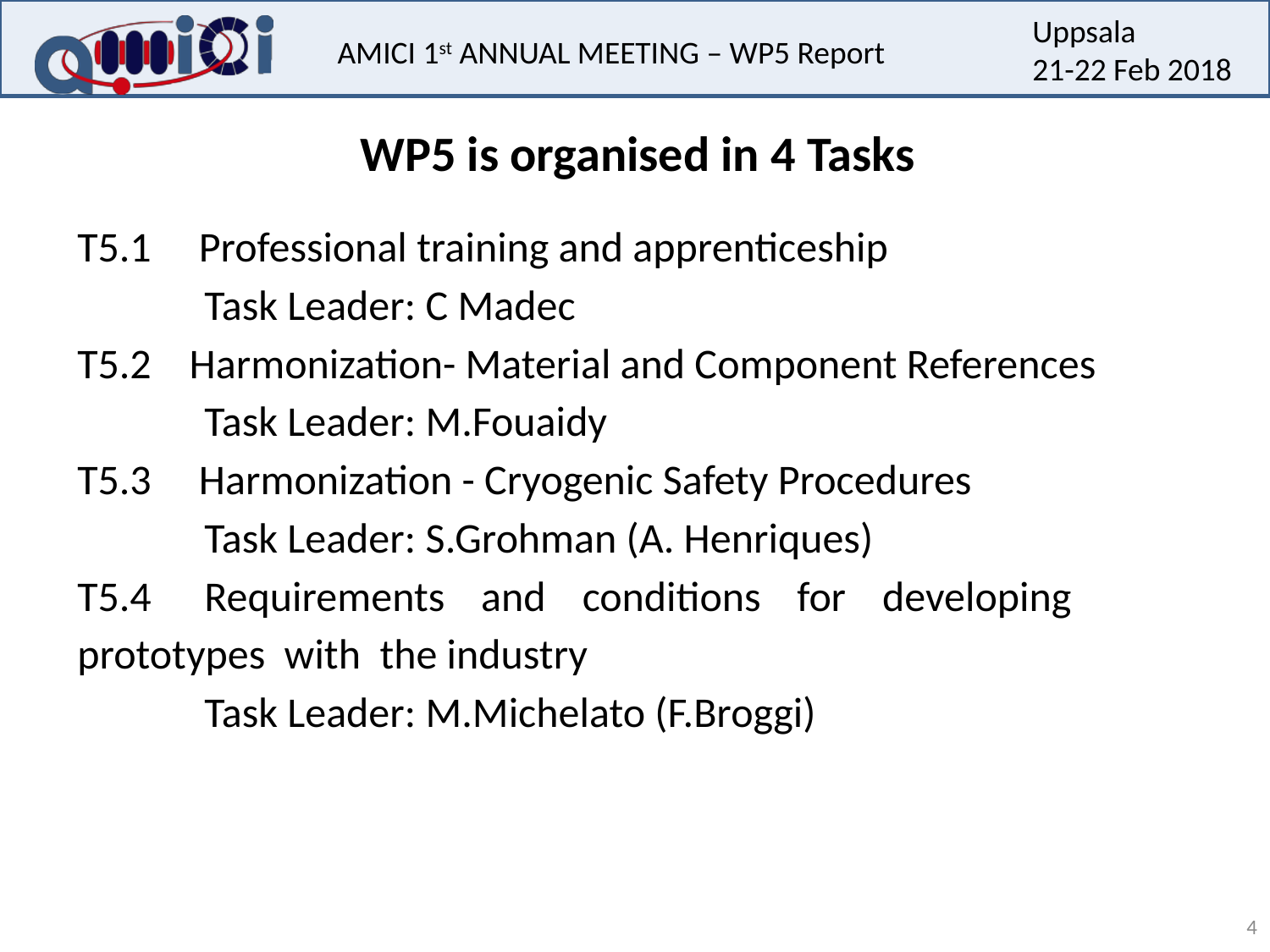

WP5 is organised in 4 Tasks
T5.1     Professional training and apprenticeship
	Task Leader: C Madec
T5.2    Harmonization- Material and Component References
	Task Leader: M.Fouaidy
T5.3     Harmonization - Cryogenic Safety Procedures
	Task Leader: S.Grohman (A. Henriques)
T5.4	Requirements and conditions for developing 	prototypes  with  the industry
	Task Leader: M.Michelato (F.Broggi)